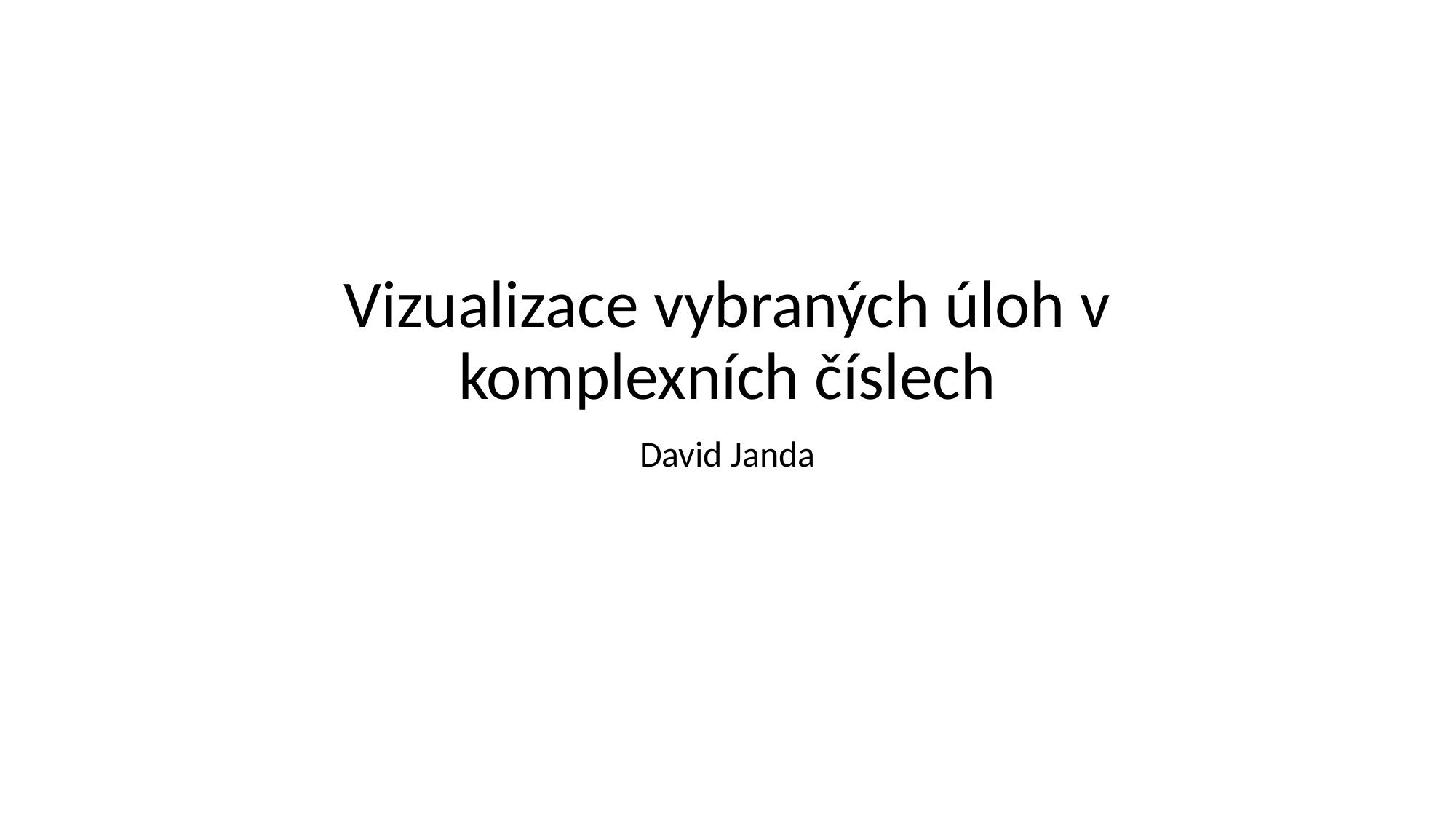

# Vizualizace vybraných úloh v komplexních číslech
David Janda